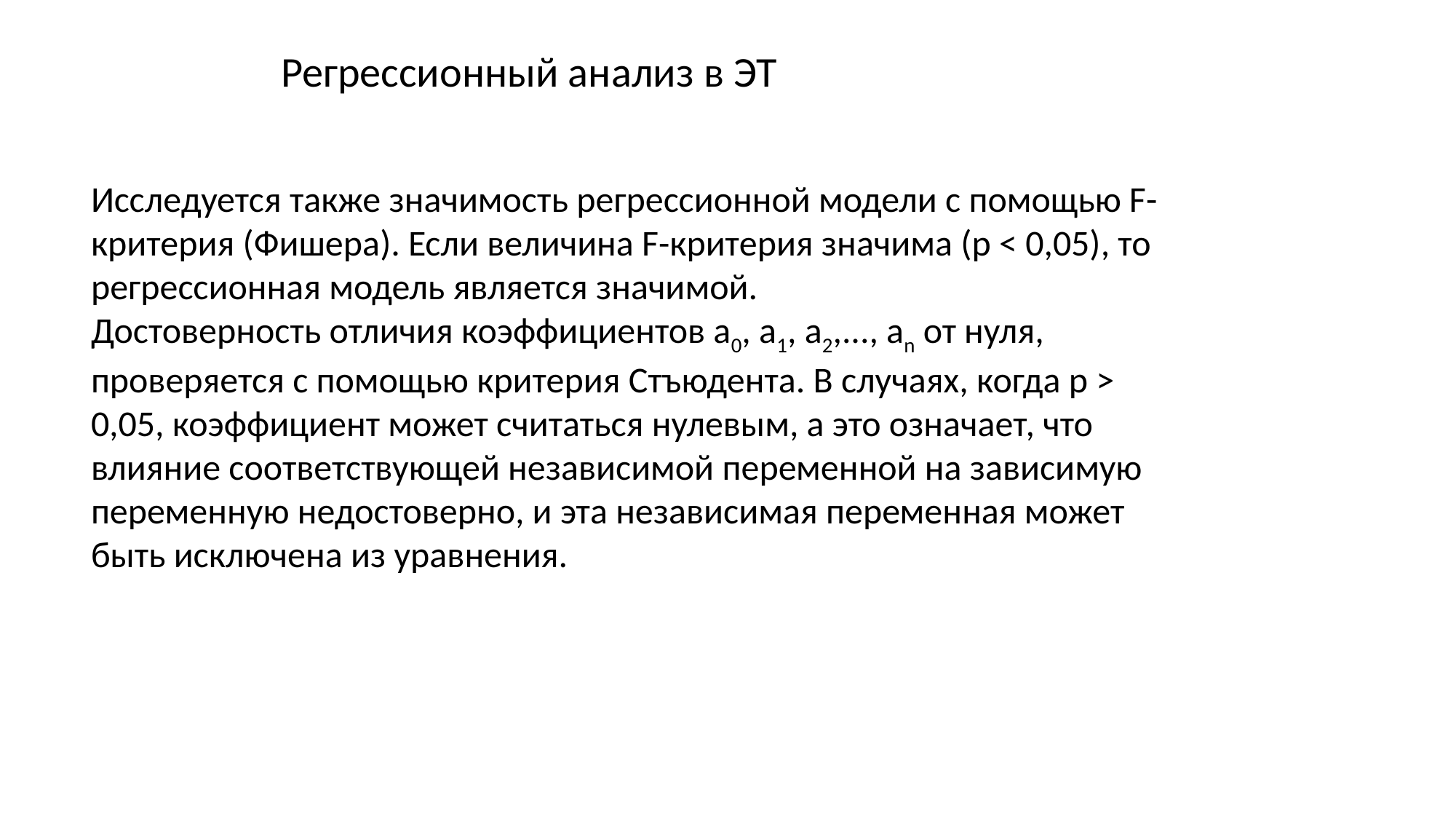

Регрессионный анализ в ЭТ
Исследуется также значимость регрессионной модели с помощью F-критерия (Фишepa). Если величина F-критерия значима (р < 0,05), то регрессионная модель является значимой.
Достоверность отличия коэффициентов а0, а1, а2,..., аn от нуля, проверяется с помощью критерия Стъюдента. В случаях, когда р > 0,05, коэффициент может считаться нулевым, а это означает, что влияние соответствующей независимой переменной на зависимую переменную недостоверно, и эта независимая переменная может быть исключена из уравнения.